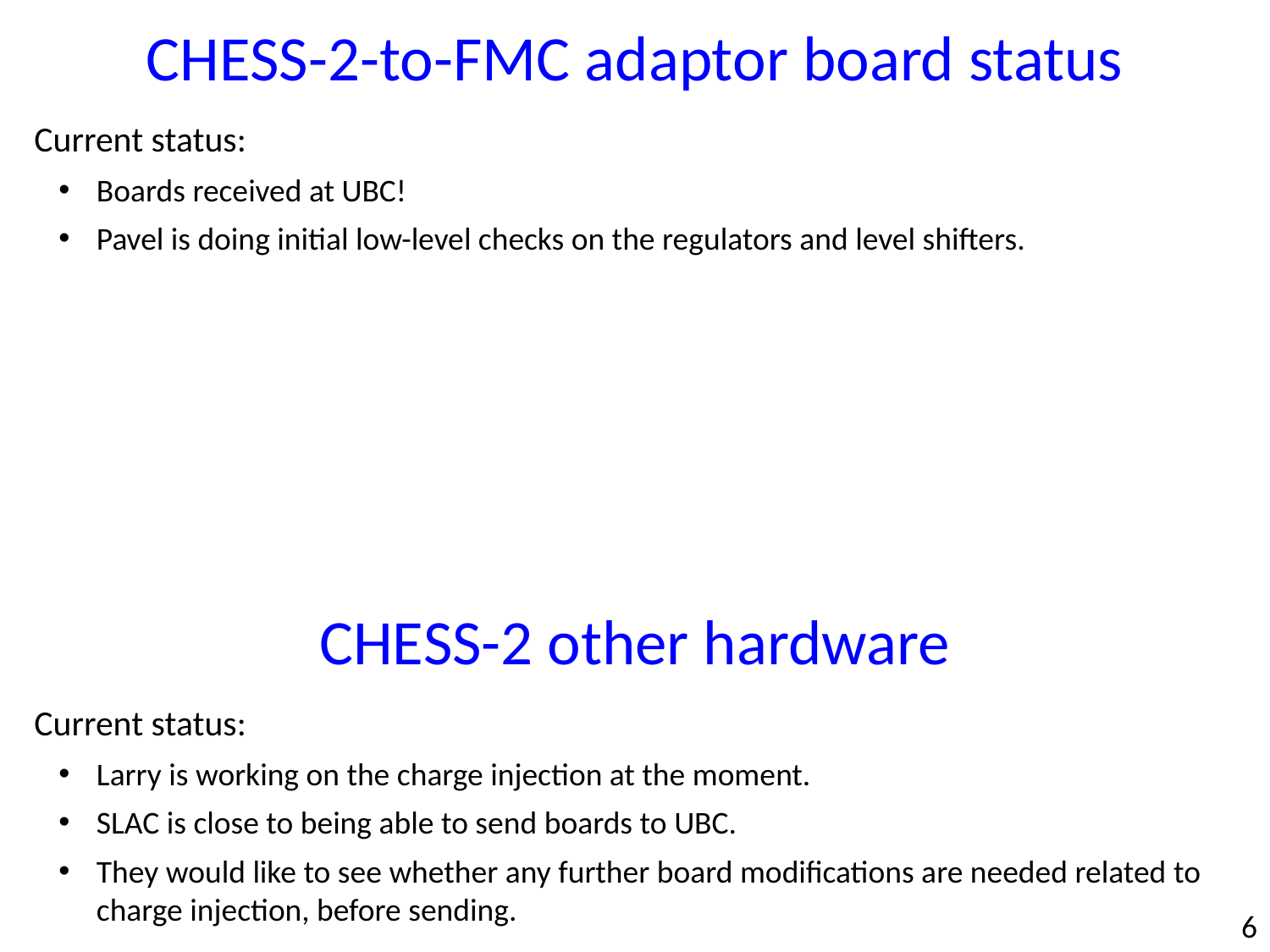

CHESS-2-to-FMC adaptor board status
Current status:
Boards received at UBC!
Pavel is doing initial low-level checks on the regulators and level shifters.
CHESS-2 other hardware
Current status:
Larry is working on the charge injection at the moment.
SLAC is close to being able to send boards to UBC.
They would like to see whether any further board modifications are needed related to charge injection, before sending.
6